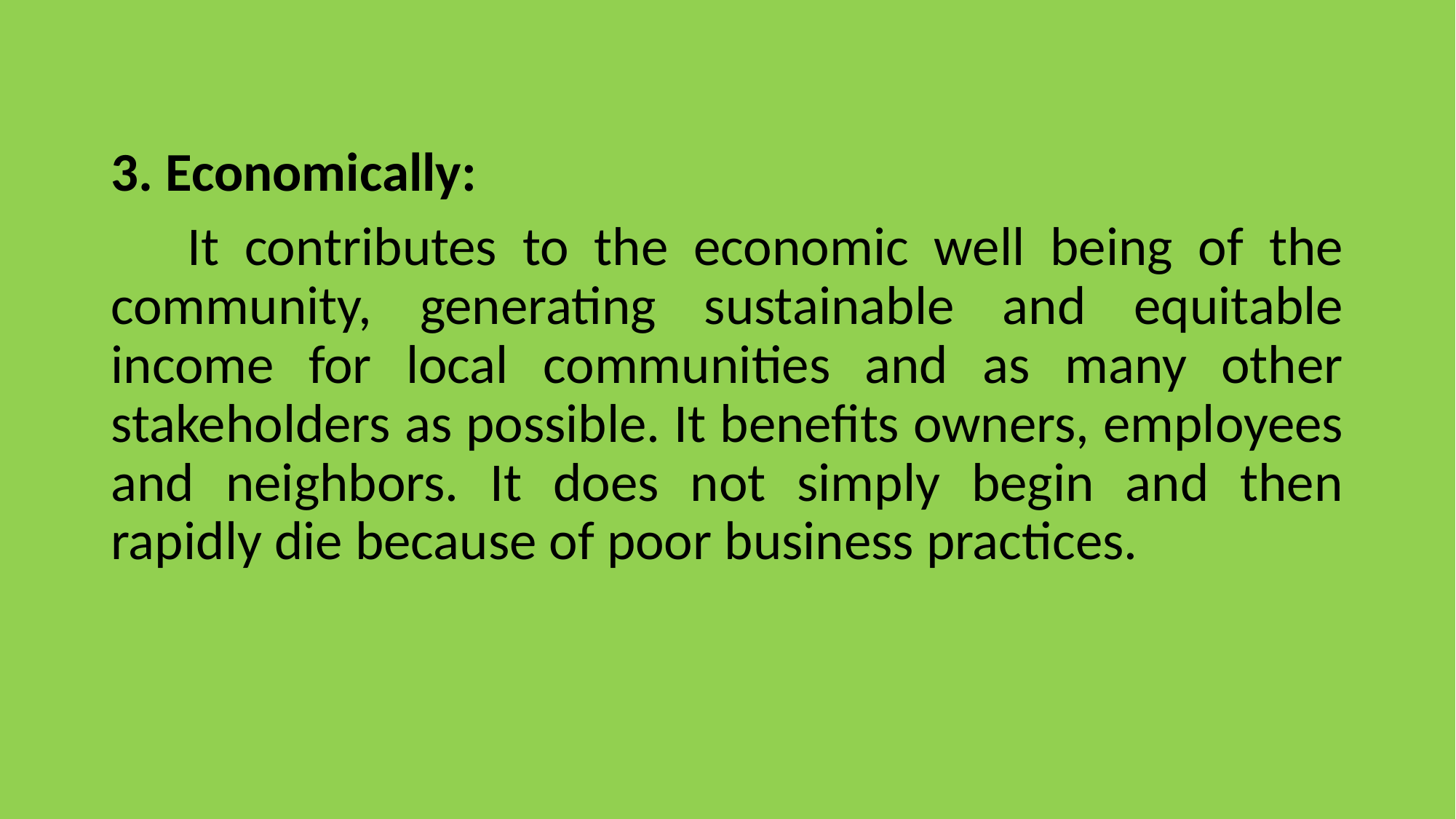

3. Economically:
   It contributes to the economic well being of the community, generating sustainable and equitable income for local communities and as many other stakeholders as possible. It benefits owners, employees and neighbors. It does not simply begin and then rapidly die because of poor business practices.